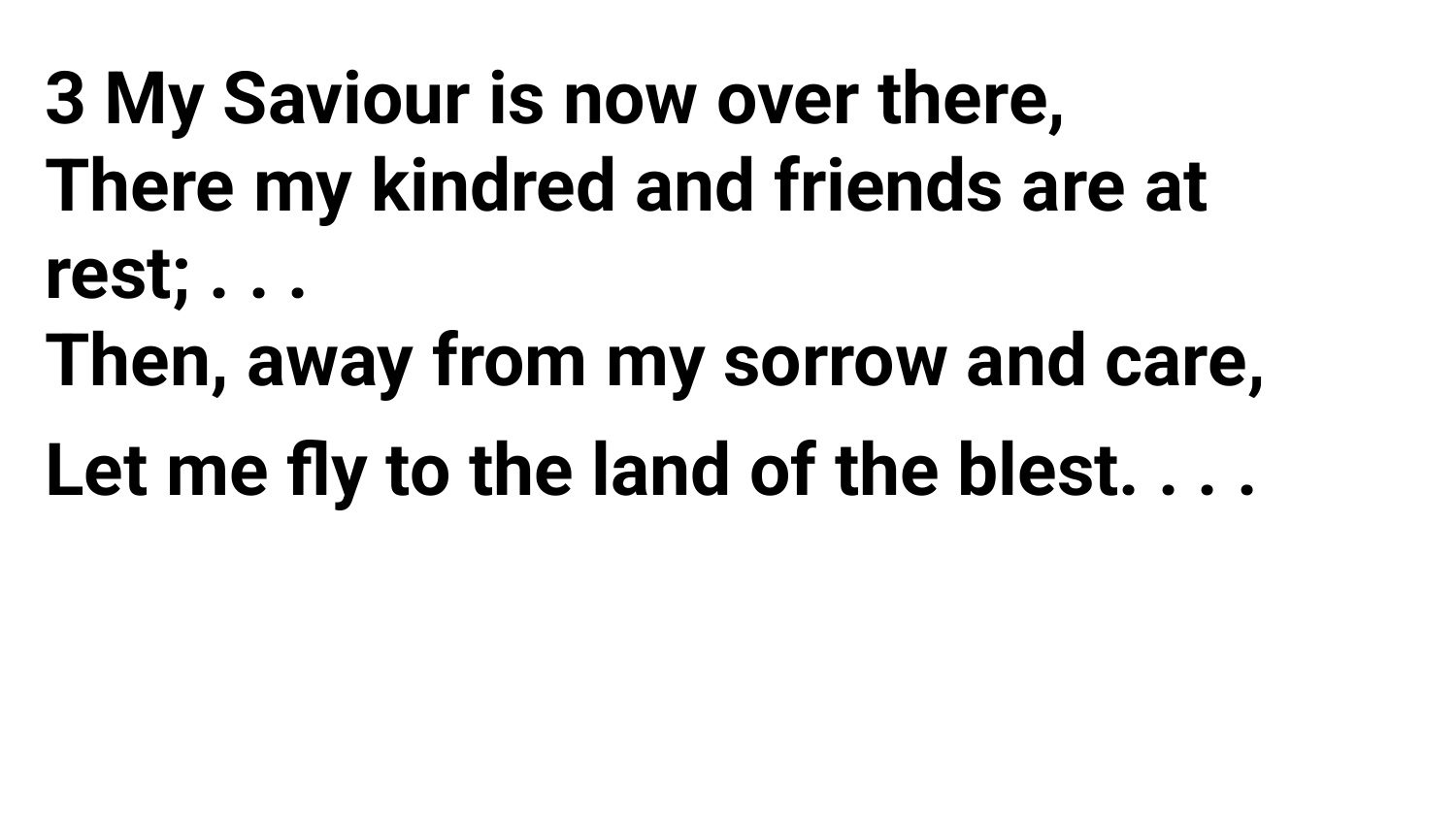

3 My Saviour is now over there,
There my kindred and friends are at rest; . . .
Then, away from my sorrow and care,
Let me fly to the land of the blest. . . .